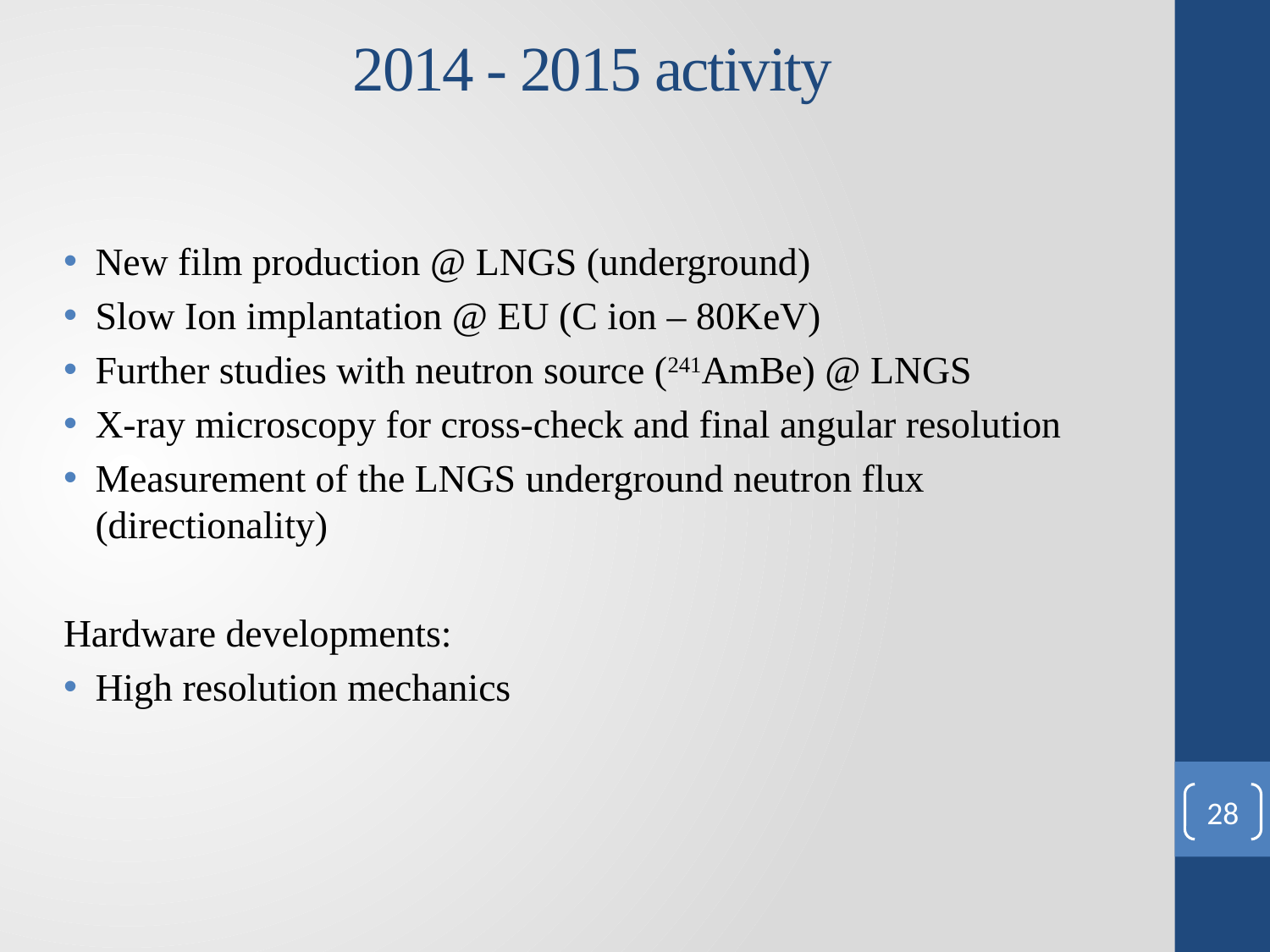

# 2014 - 2015 activity

New film production @ LNGS (underground)
Slow Ion implantation @ EU (C ion – 80KeV)
Further studies with neutron source (241AmBe) @ LNGS
X-ray microscopy for cross-check and final angular resolution
Measurement of the LNGS underground neutron flux (directionality)

Hardware developments:
High resolution mechanics

28